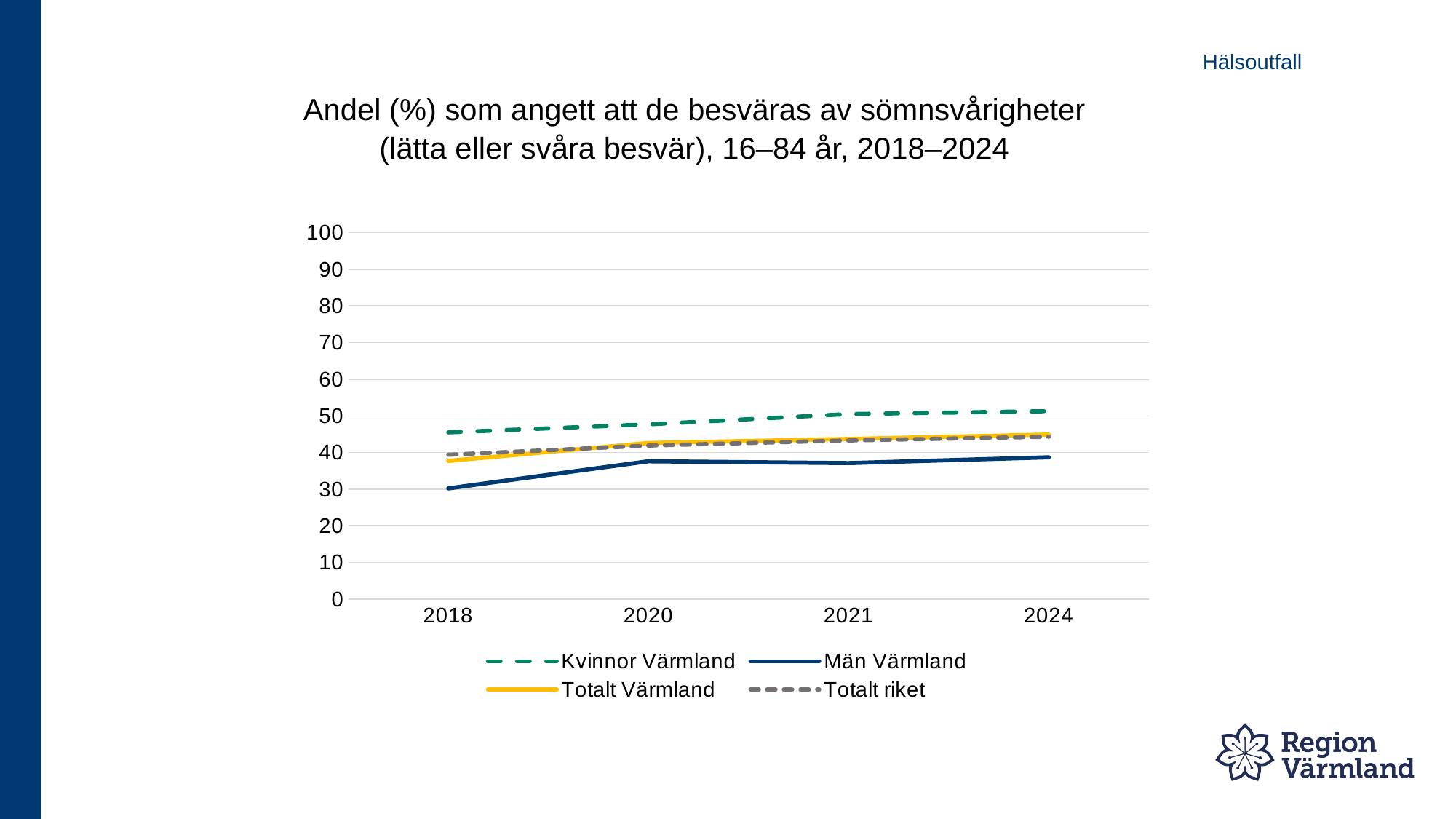

# Andel (%) som angett att de besväras av sömnsvårigheter (lätta eller svåra besvär), 16–84 år, 2018–2024
Hälsoutfall

### Chart

| Category | Kvinnor Värmland | Män Värmland | Totalt Värmland | Totalt riket |
|---|---|---|---|---|
| 2018 | 45.5 | 30.2 | 37.7 | 39.4 |
| 2020 | 47.7 | 37.6 | 42.6 | 41.9 |
| 2021 | 50.5 | 37.1 | 43.7 | 43.3 |
| 2024 | 51.3 | 38.7 | 44.9 | 44.3 |